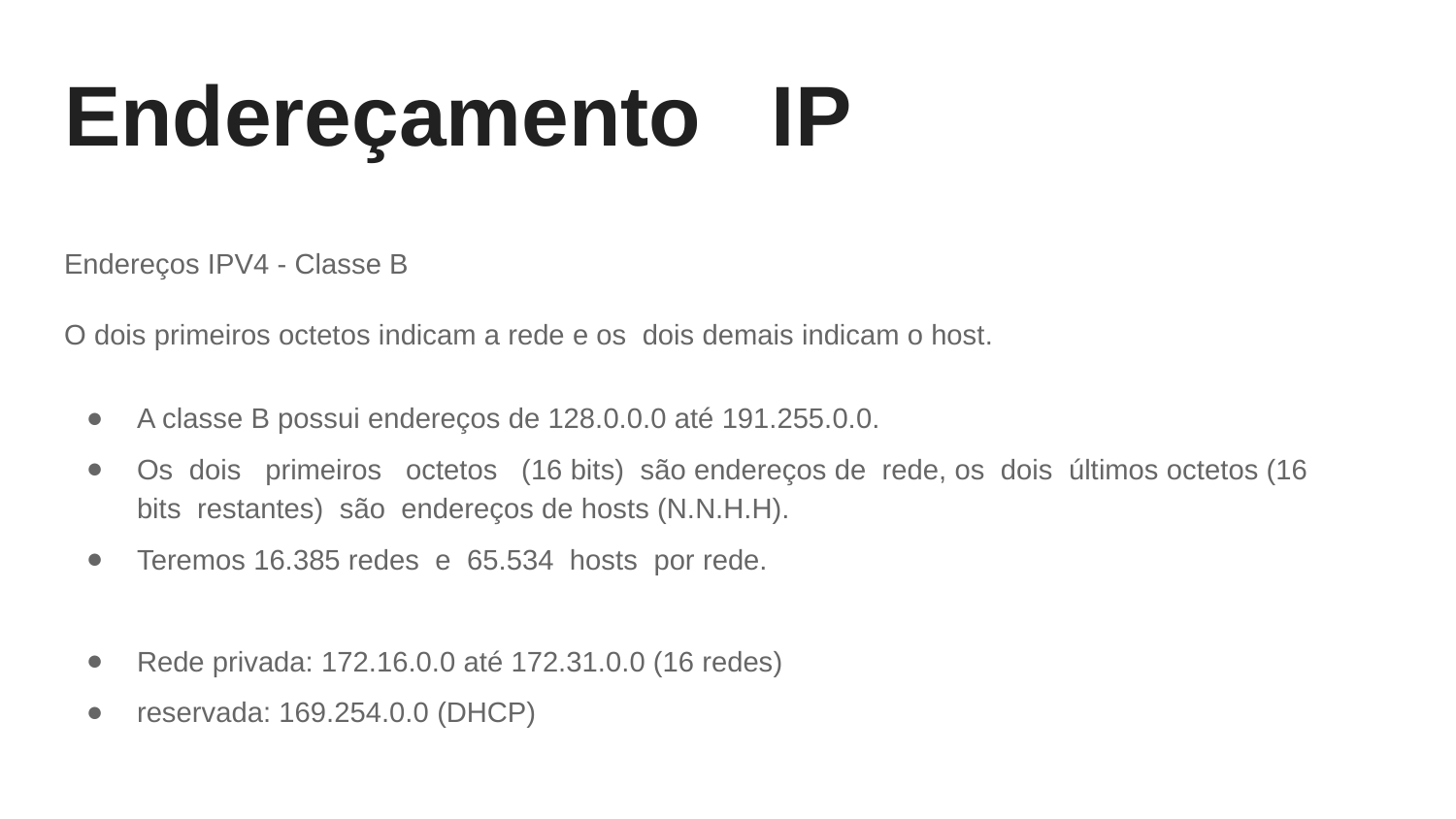

# Endereçamento   IP
Endereços IPV4 - Classe B
O dois primeiros octetos indicam a rede e os  dois demais indicam o host.
A classe B possui endereços de 128.0.0.0 até 191.255.0.0.
Os  dois   primeiros   octetos   (16 bits)  são endereços de  rede, os  dois  últimos octetos (16 bits  restantes)  são  endereços de hosts (N.N.H.H).
Teremos 16.385 redes  e  65.534  hosts  por rede.

Rede privada: 172.16.0.0 até 172.31.0.0 (16 redes)
reservada: 169.254.0.0 (DHCP)